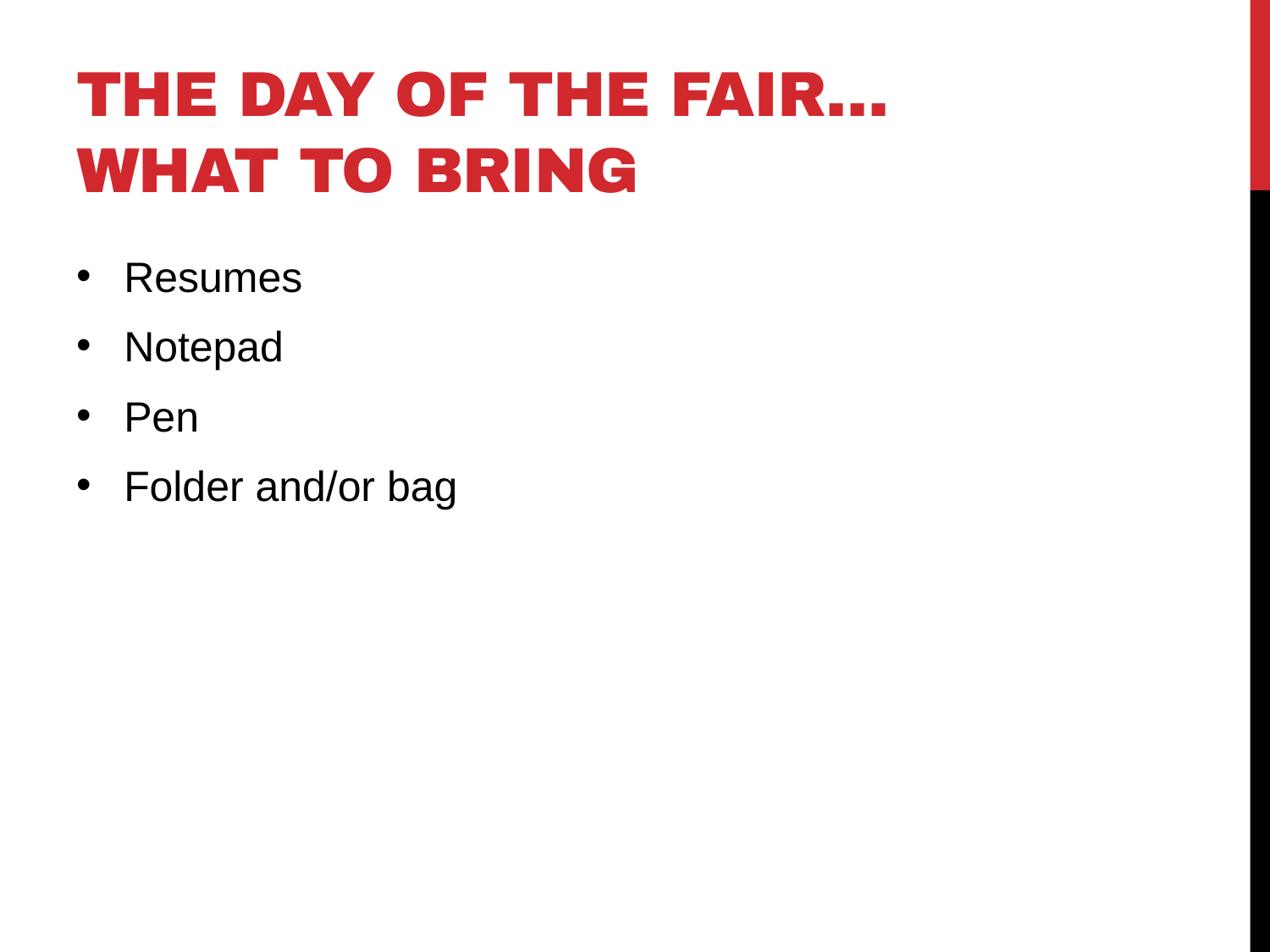

# The day of the fair… what to bring
Resumes
Notepad
Pen
Folder and/or bag